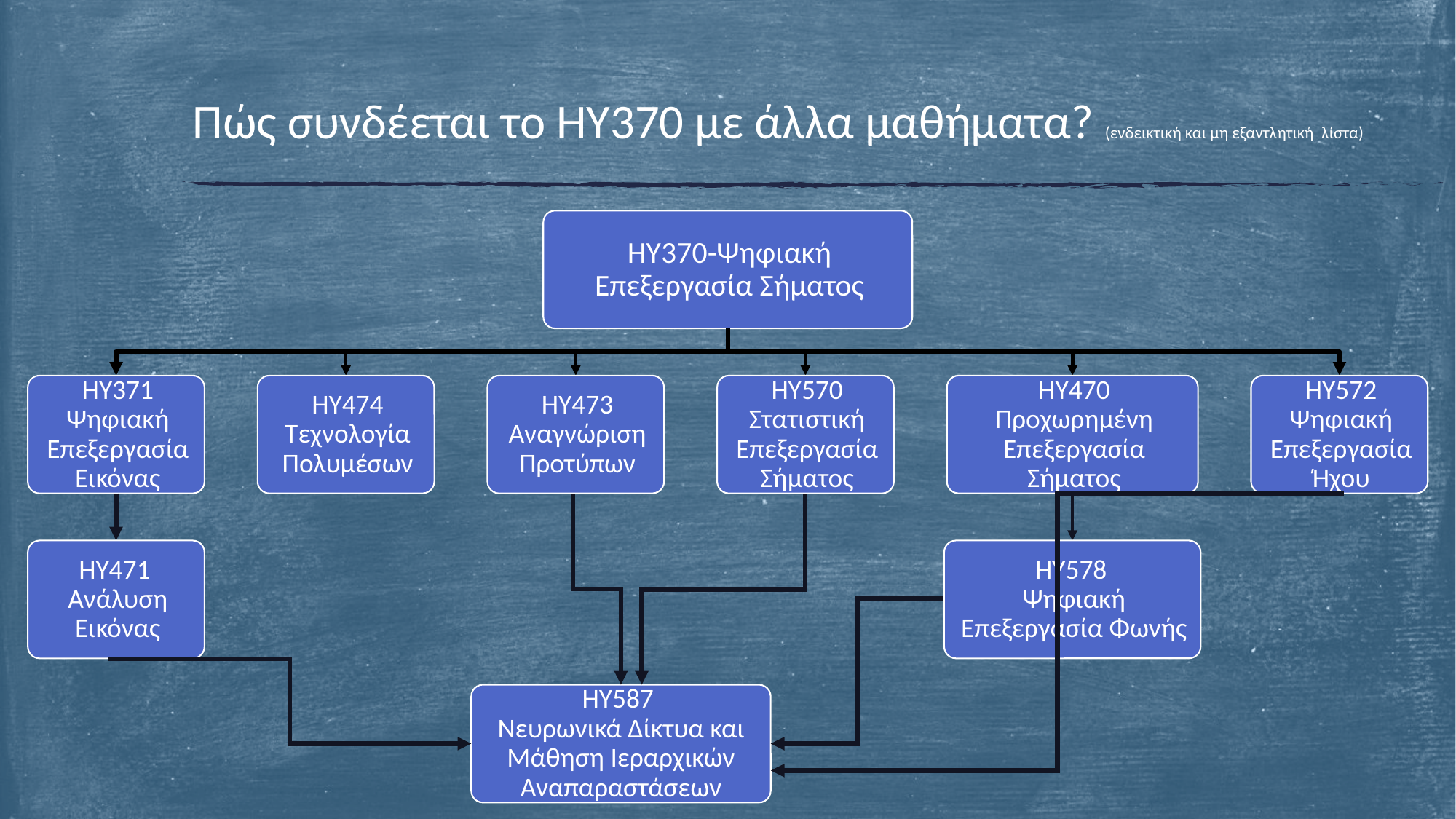

# Πώς συνδέεται το ΗΥ370 με άλλα μαθήματα? (ενδεικτική και μη εξαντλητική  λίστα)
ΗΥ370-Ψηφιακή Επεξεργασία Σήματος
ΗΥ371 Ψηφιακή Επεξεργασία Εικόνας
ΗΥ471  Ανάλυση Εικόνας
ΗΥ474 Τεχνολογία Πολυμέσων
ΗΥ473 Αναγνώριση Προτύπων
ΗΥ570 Στατιστική Επεξεργασία Σήματος
HY470 Προχωρημένη Επεξεργασία Σήματος
ΗΥ578
Ψηφιακή Επεξεργασία Φωνής
ΗΥ572 Ψηφιακή Επεξεργασία Ήχου

ΗΥ587
Νευρωνικά Δίκτυα και Μάθηση Ιεραρχικών Αναπαραστάσεων